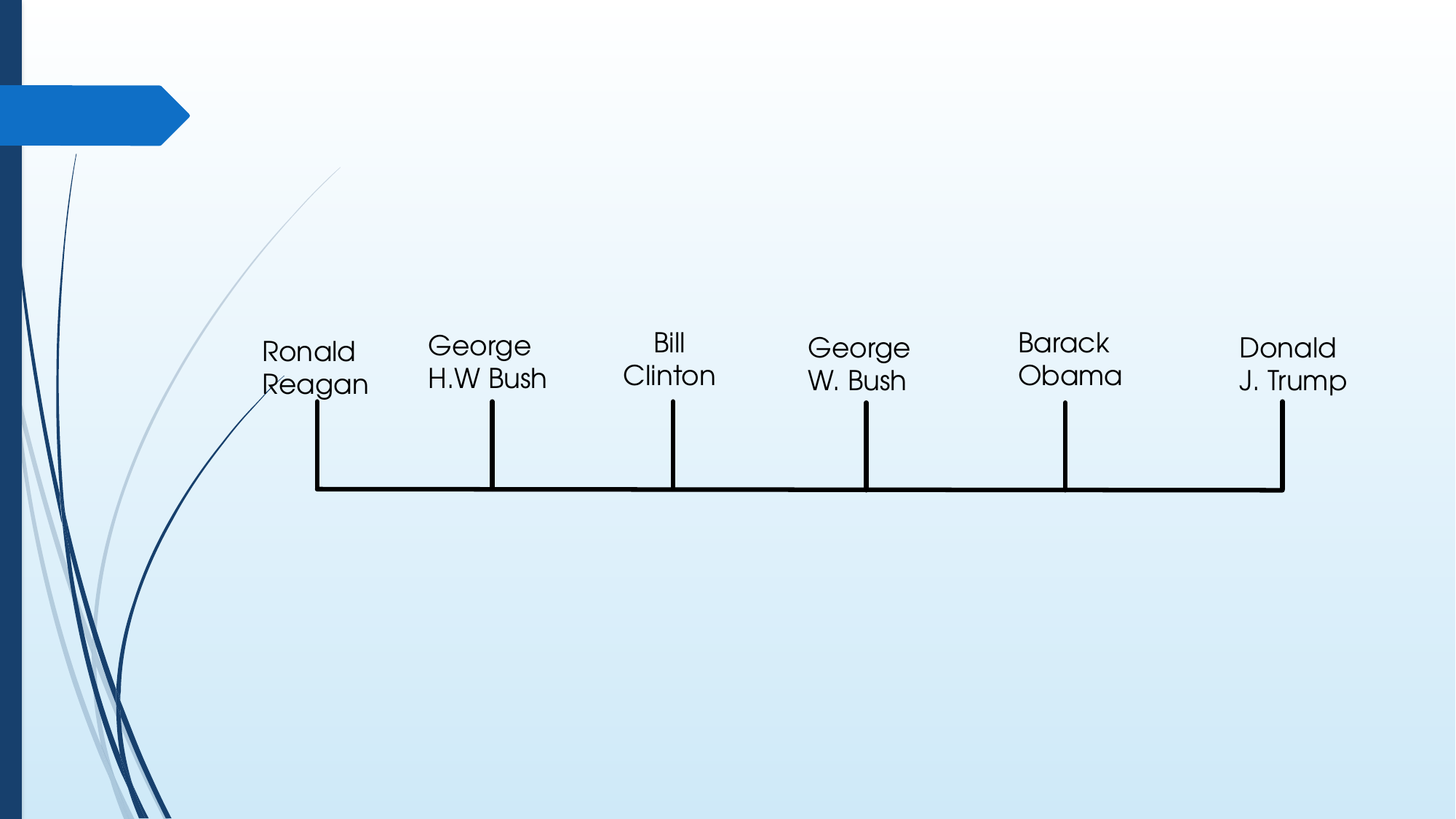

Bill Clinton
Barack
Obama
George H.W Bush
George W. Bush
Donald J. Trump
Ronald Reagan